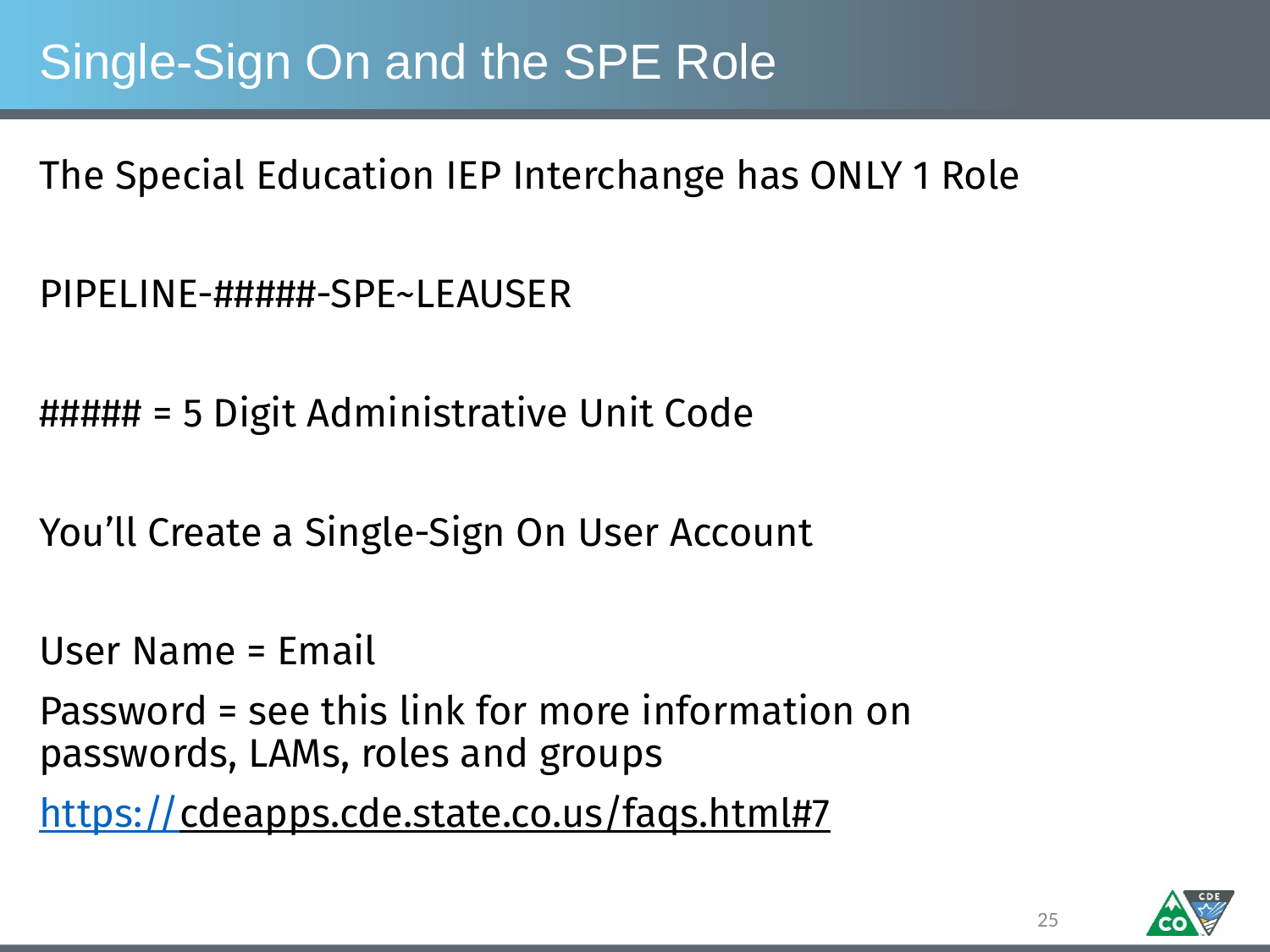

# Single-Sign On and the SPE Role
The Special Education IEP Interchange has ONLY 1 Role

PIPELINE-#####-SPE~LEAUSER

##### = 5 Digit Administrative Unit Code

You’ll Create a Single-Sign On User Account

User Name = Email
Password = see this link for more information on passwords, LAMs, roles and groups
https://cdeapps.cde.state.co.us/faqs.html#7